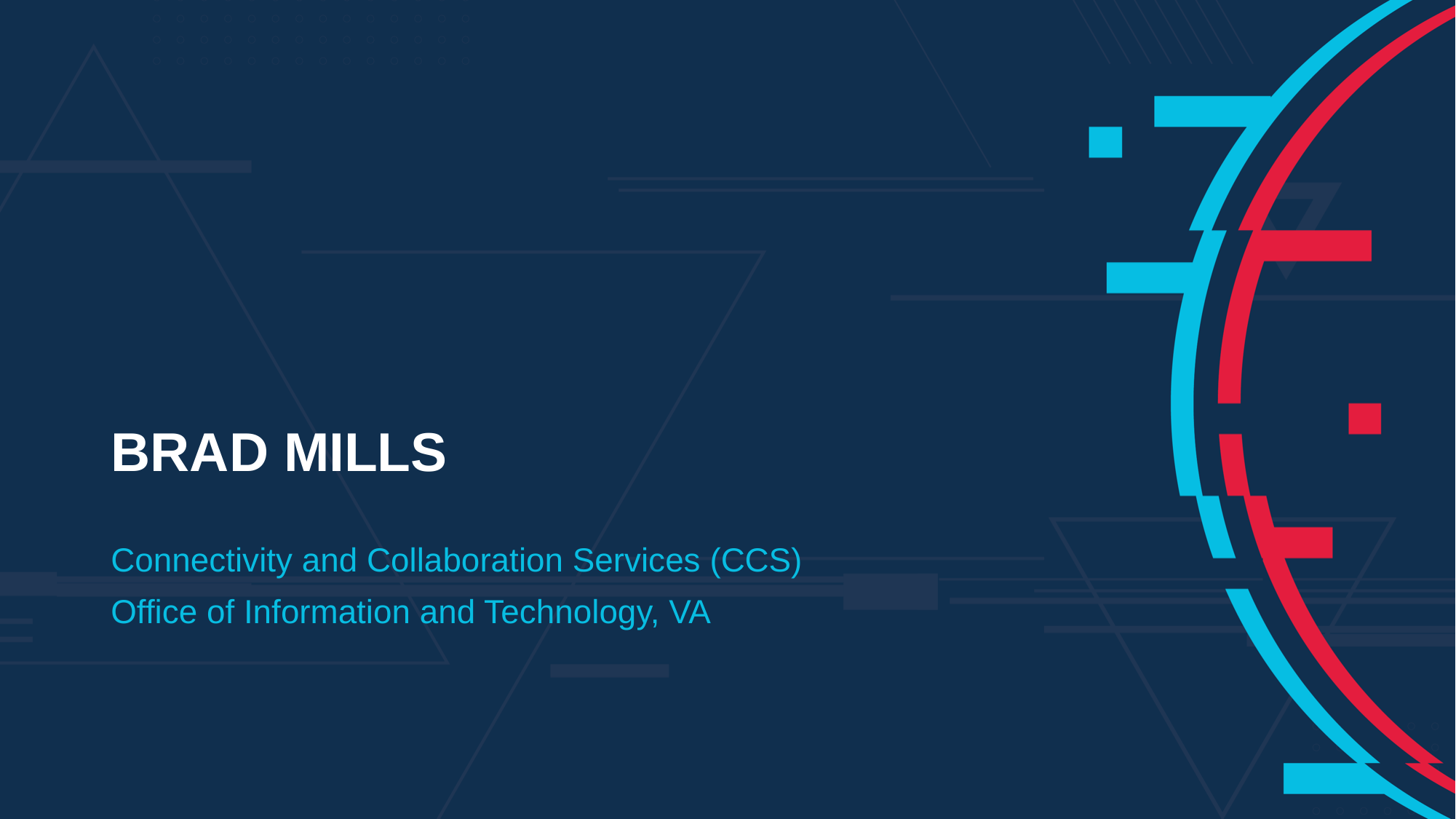

# Brad mills
Connectivity and Collaboration Services (CCS)
Office of Information and Technology, VA